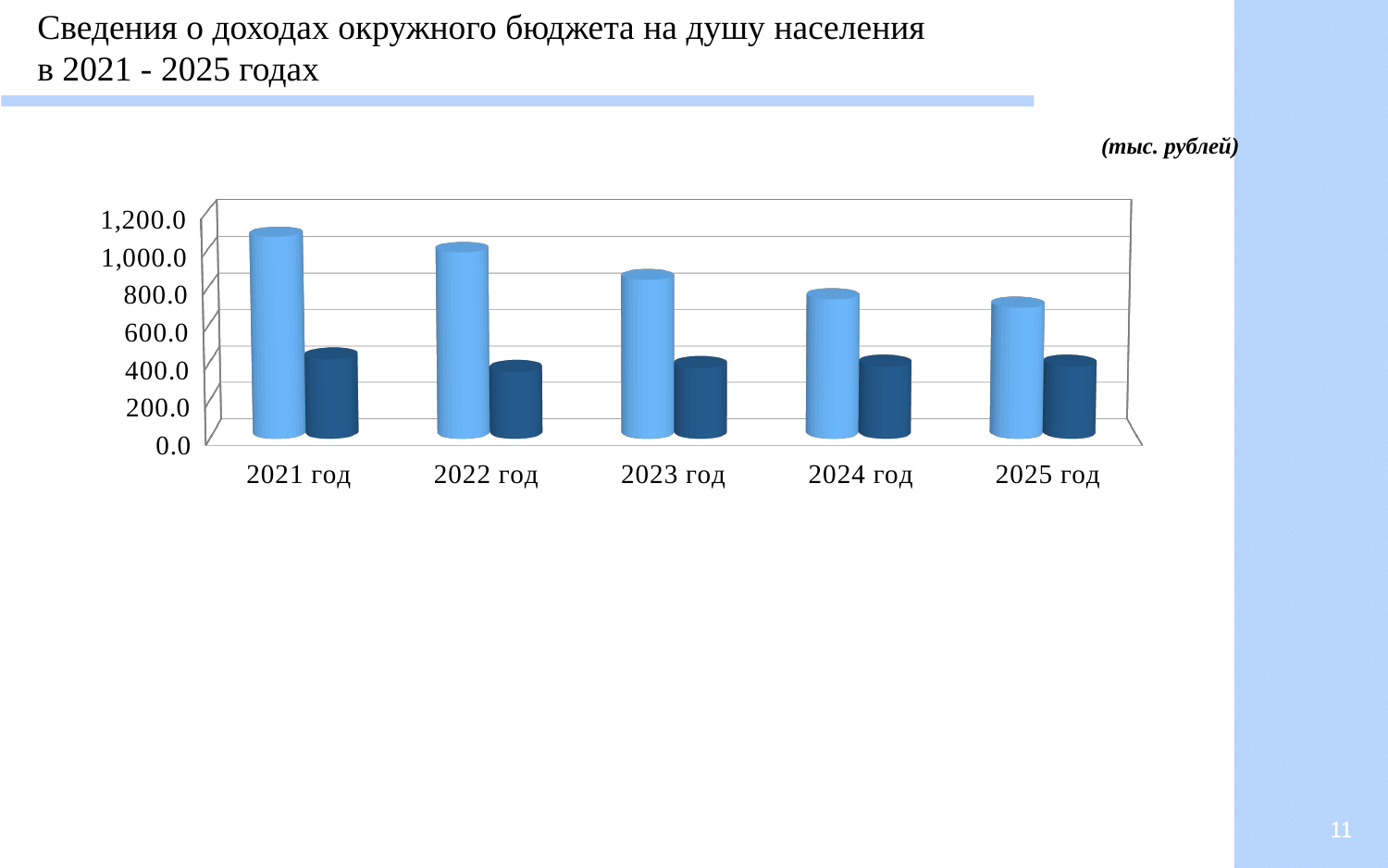

Сведения о доходах окружного бюджета на душу населения
в 2021 - 2025 годах

 (тыс. рублей)

[unsupported chart]

11